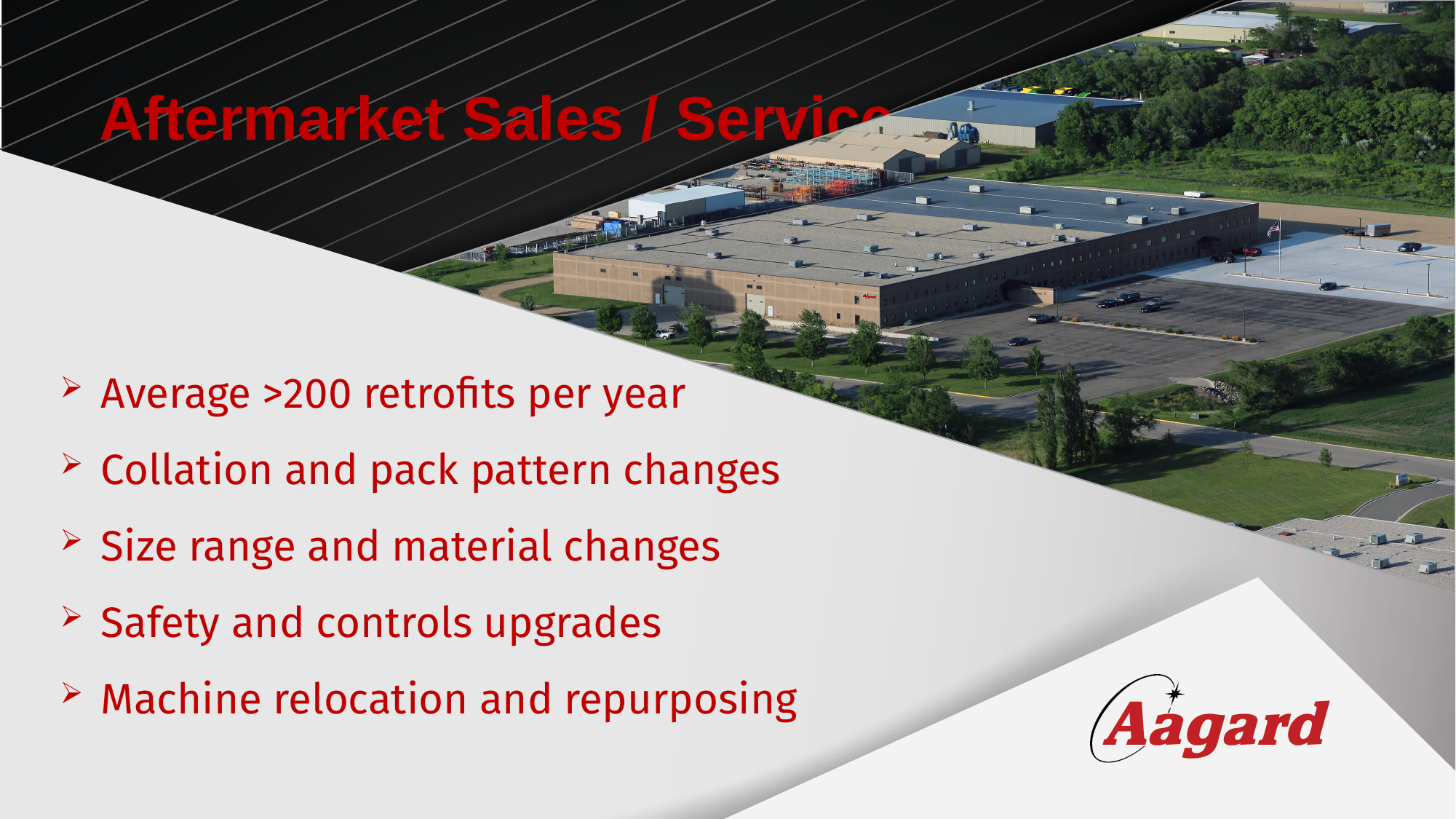

# Aftermarket Sales / Service
Average >200 retrofits per year
Collation and pack pattern changes
Size range and material changes
Safety and controls upgrades
Machine relocation and repurposing